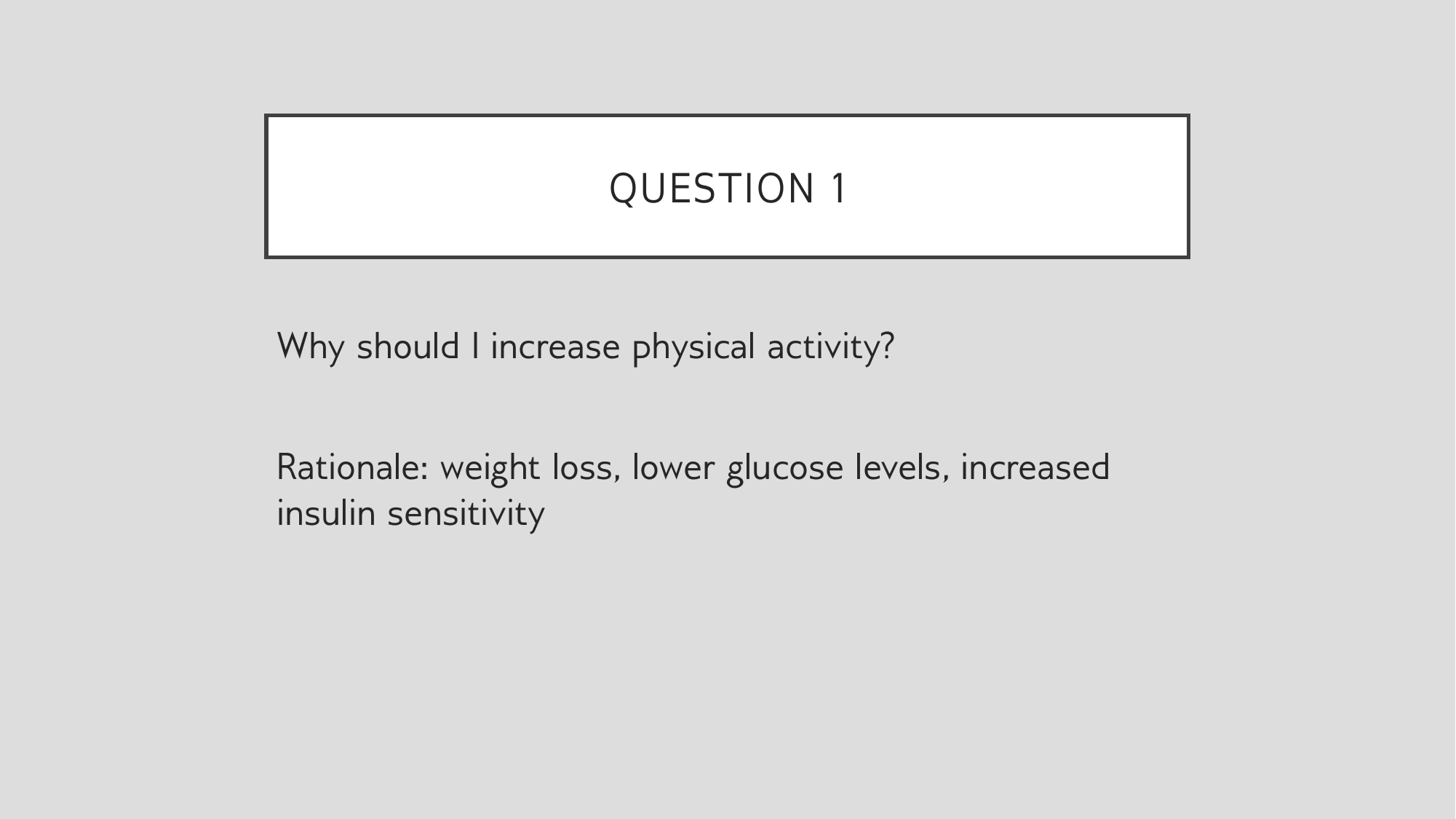

QUESTION 1

Why should I increase physical activity?

Rationale: weight loss, lower glucose levels, increased insulin sensitivity